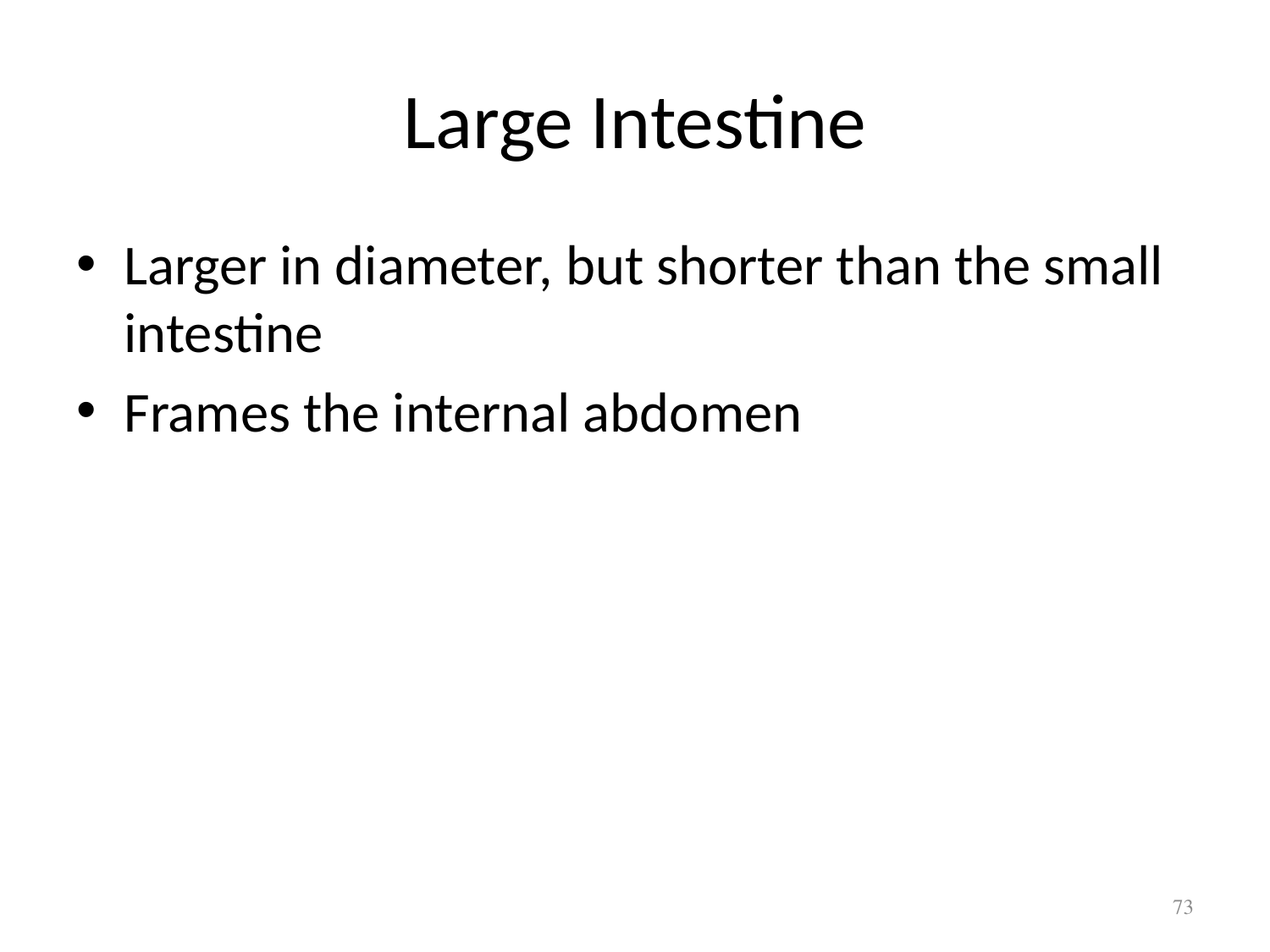

# Large Intestine
Larger in diameter, but shorter than the small intestine
Frames the internal abdomen
73